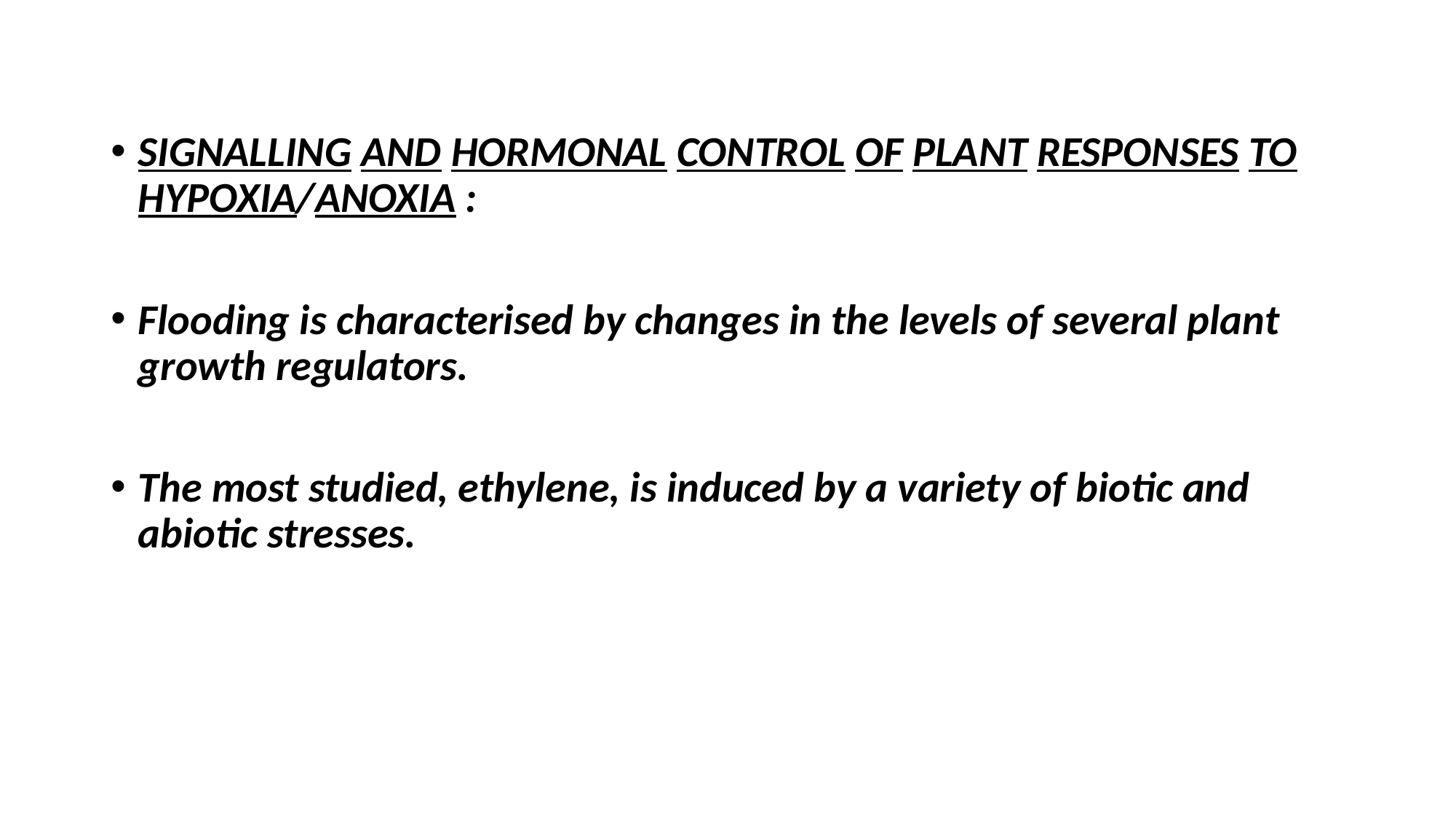

SIGNALLING AND HORMONAL CONTROL OF PLANT RESPONSES TO HYPOXIA/ANOXIA :

Flooding is characterised by changes in the levels of several plant growth regulators.

The most studied, ethylene, is induced by a variety of biotic and abiotic stresses.